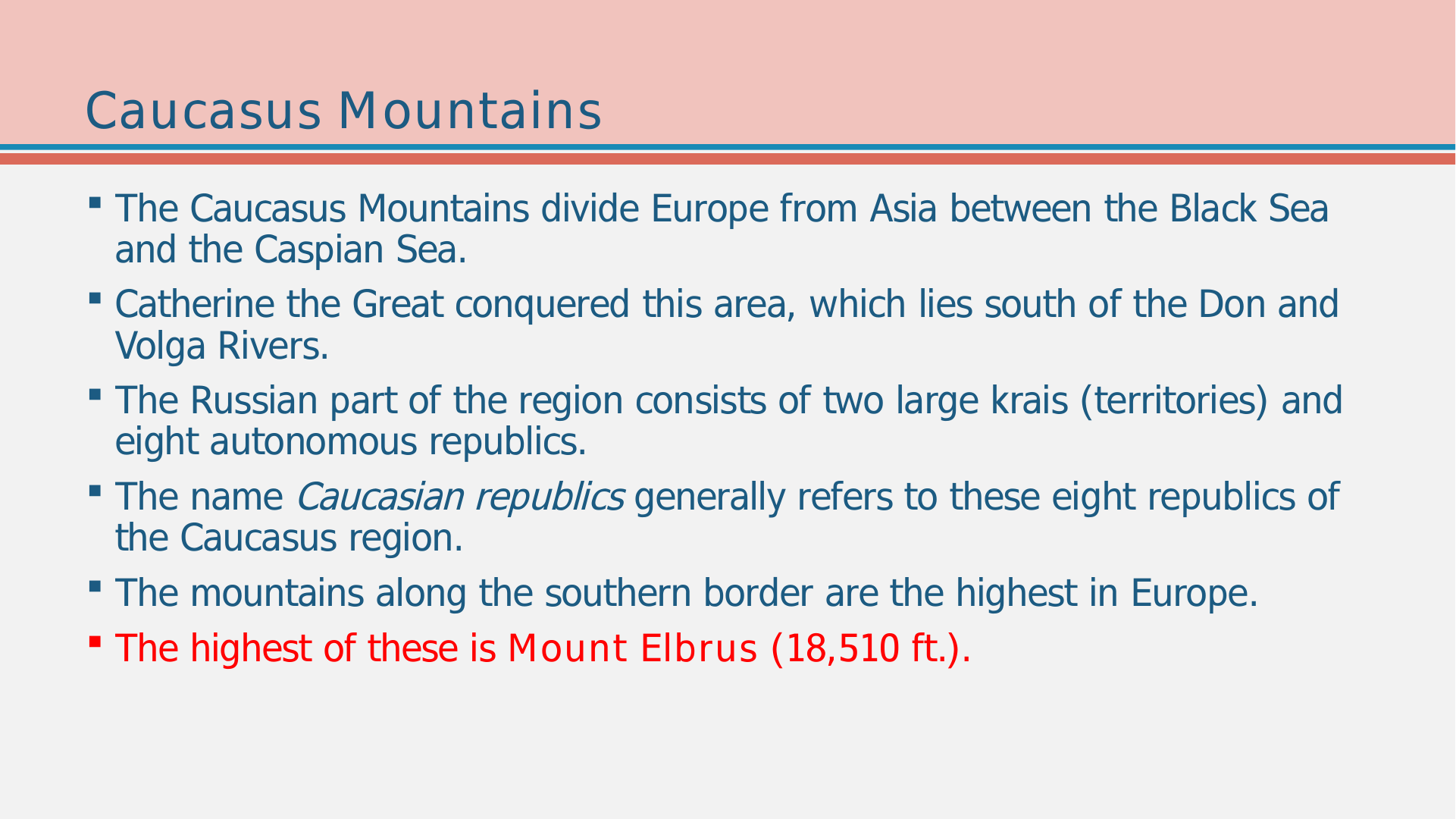

# Caucasus Mountains
The Caucasus Mountains divide Europe from Asia between the Black Sea and the Caspian Sea.
Catherine the Great conquered this area, which lies south of the Don and Volga Rivers.
The Russian part of the region consists of two large krais (territories) and eight autonomous republics.
The name Caucasian republics generally refers to these eight republics of the Caucasus region.
The mountains along the southern border are the highest in Europe.
The highest of these is Mount Elbrus (18,510 ft.).